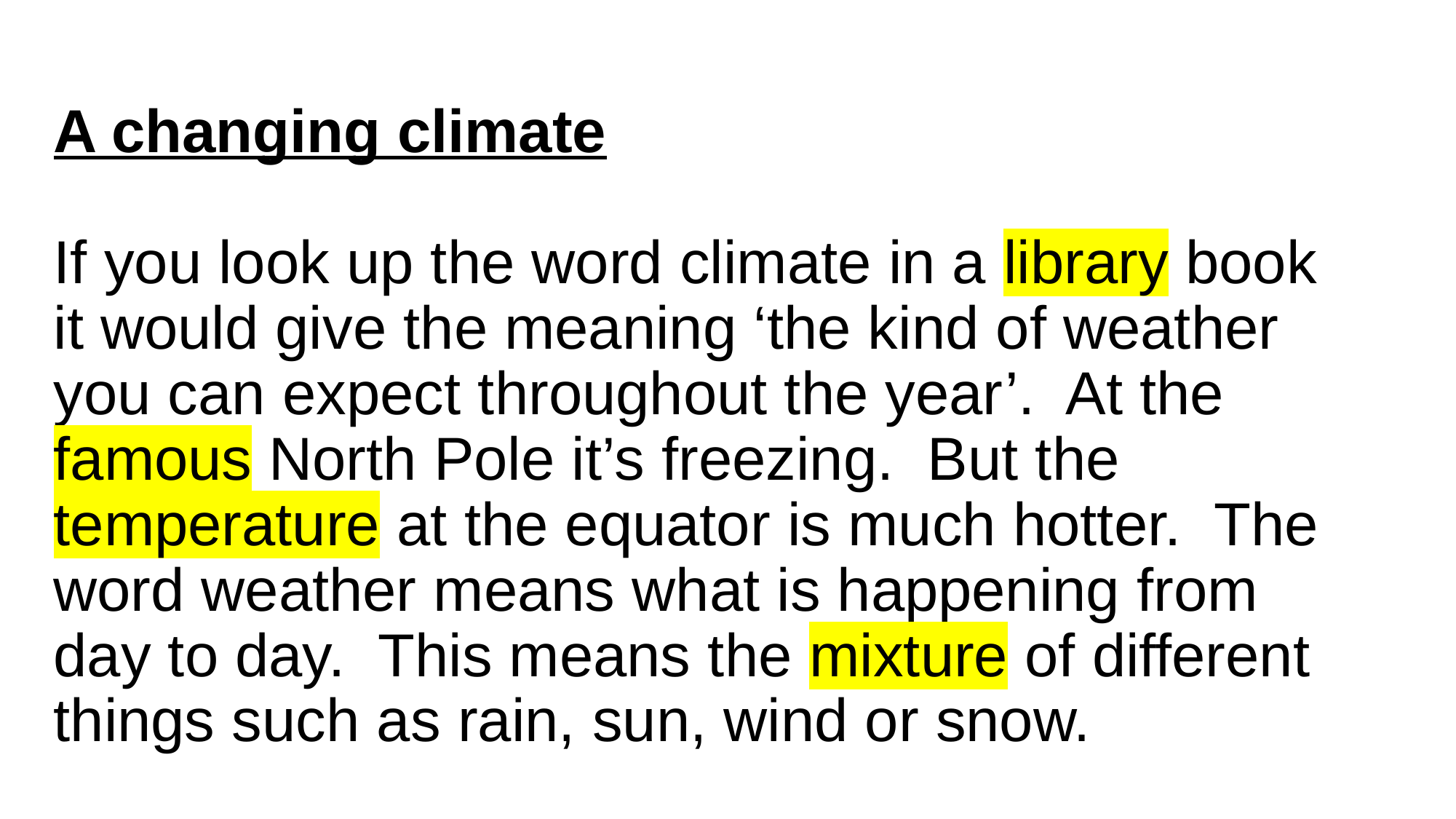

# A changing climate If you look up the word climate in a library book it would give the meaning ‘the kind of weather you can expect throughout the year’.  At the famous North Pole it’s freezing.  But the temperature at the equator is much hotter.  The word weather means what is happening from day to day.  This means the mixture of different things such as rain, sun, wind or snow.